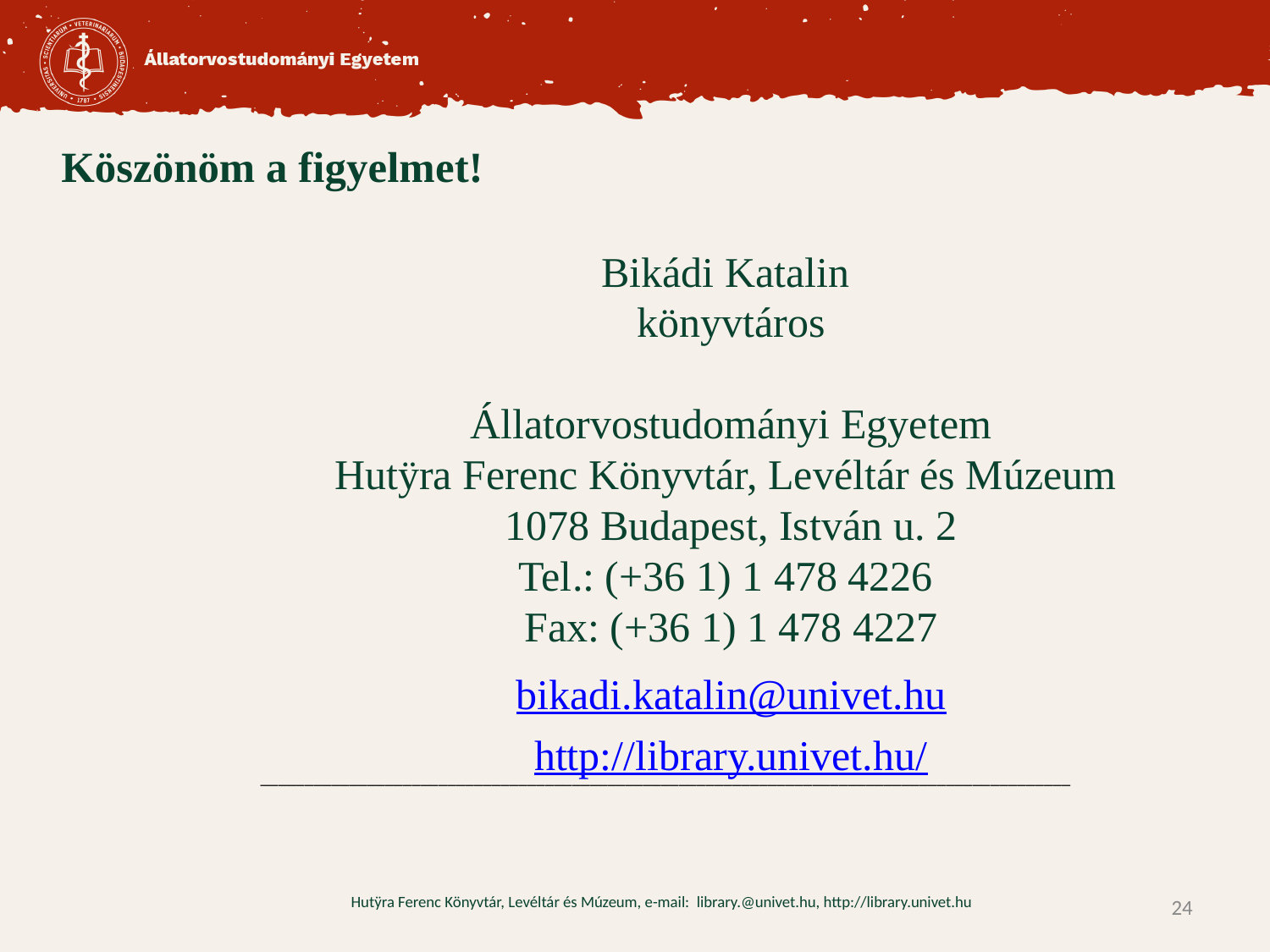

Köszönöm a figyelmet!
Bikádi Katalin
könyvtáros
Állatorvostudományi Egyetem
Hutÿra Ferenc Könyvtár, Levéltár és Múzeum
1078 Budapest, István u. 2
Tel.: (+36 1) 1 478 4226
Fax: (+36 1) 1 478 4227

bikadi.katalin@univet.hu

http://library.univet.hu/

–––––––––––––––––––––––––––––––––––––––––––––––––––––––––––––––––––––––––––––––––––––––––––
Hutÿra Ferenc Könyvtár, Levéltár és Múzeum, e-mail:  library.@univet.hu, http://library.univet.hu
24